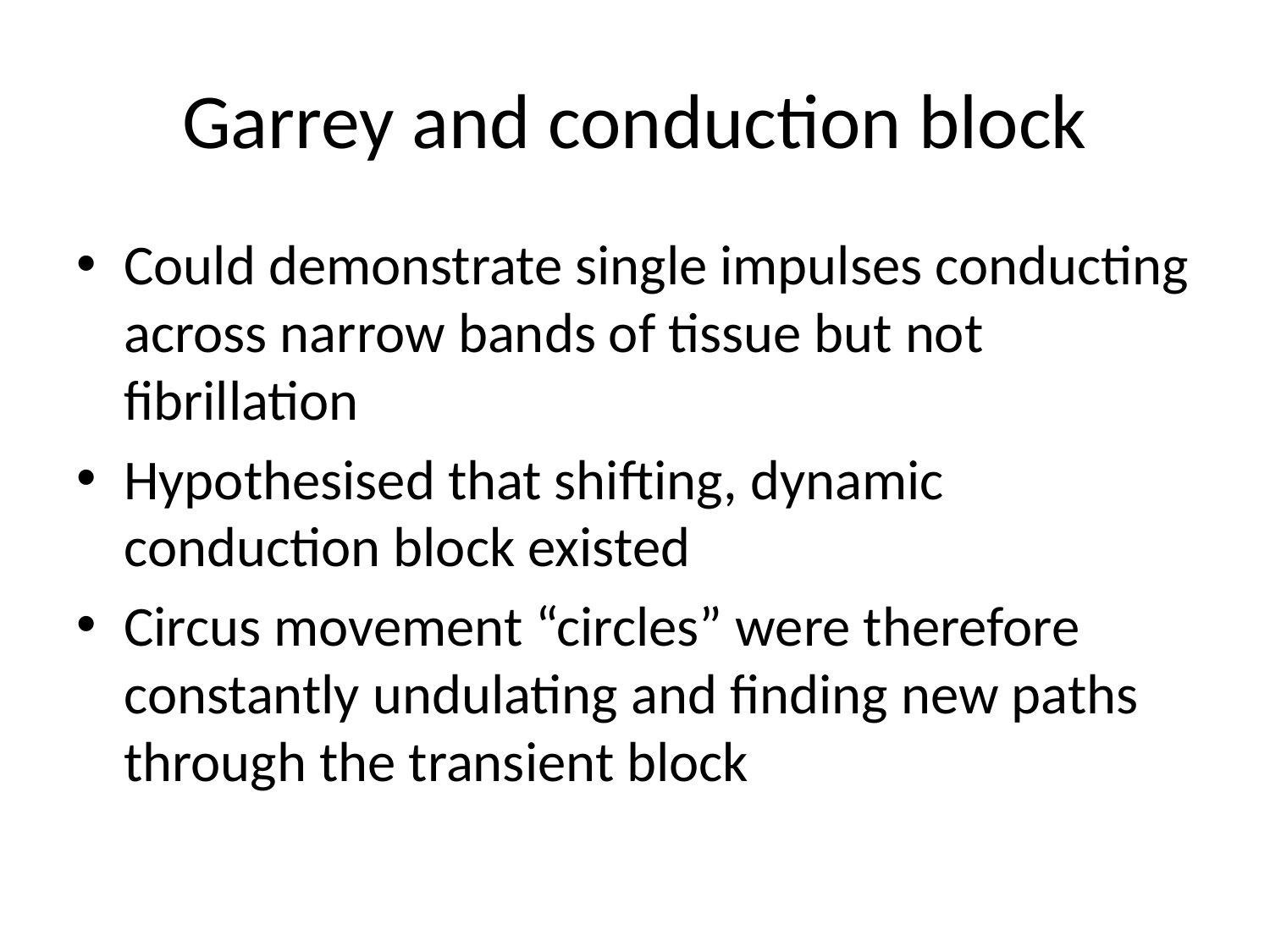

# Garrey and conduction block
Could demonstrate single impulses conducting across narrow bands of tissue but not fibrillation
Hypothesised that shifting, dynamic conduction block existed
Circus movement “circles” were therefore constantly undulating and finding new paths through the transient block